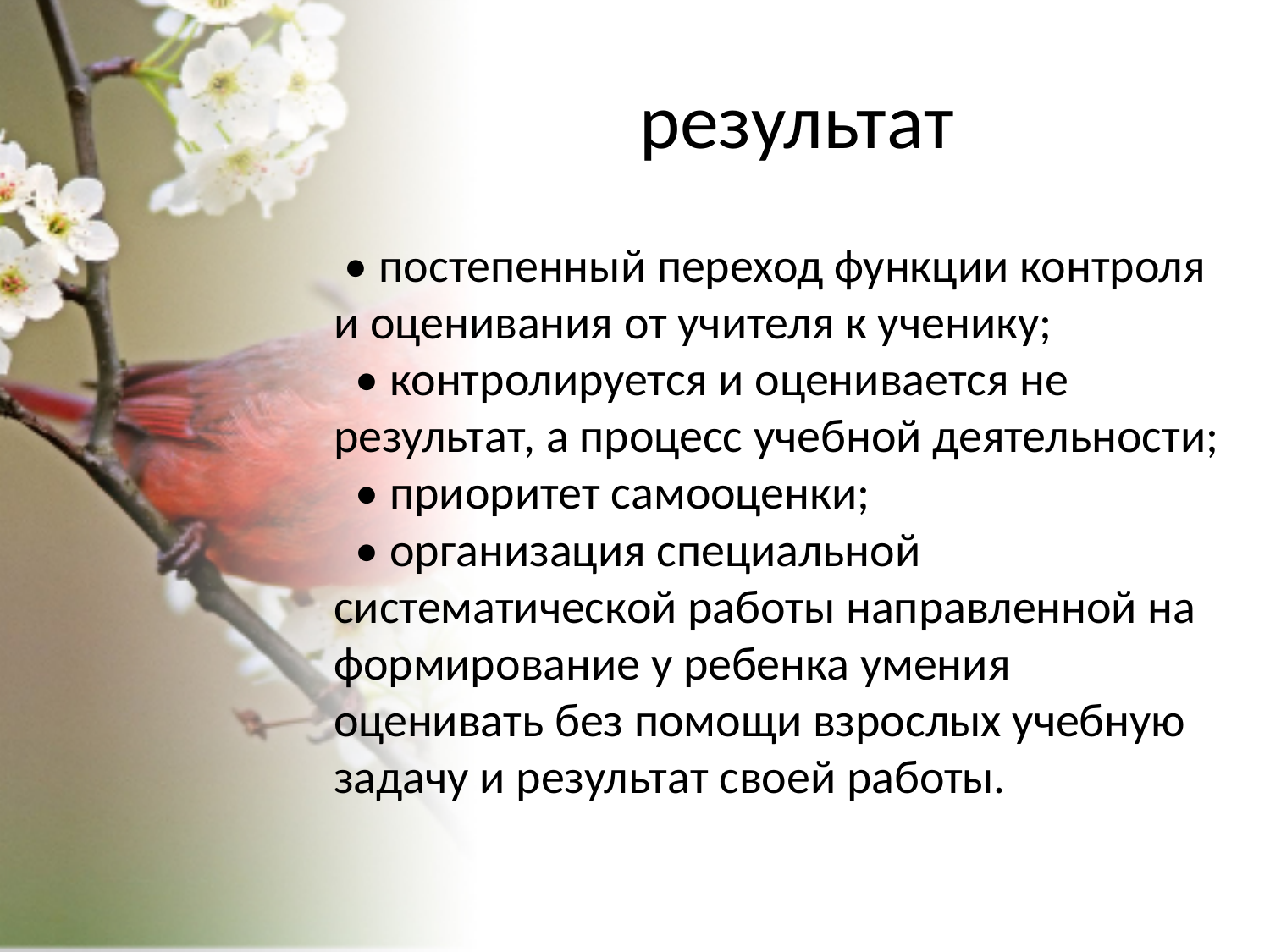

# результат
     • постепенный переход функции контроля и оценивания от учителя к ученику;
  • контролируется и оценивается не результат, а процесс учебной деятельности;
  • приоритет самооценки;
  • организация специальной систематической работы направленной на формирование у ребенка умения оценивать без помощи взрослых учебную задачу и результат своей работы.